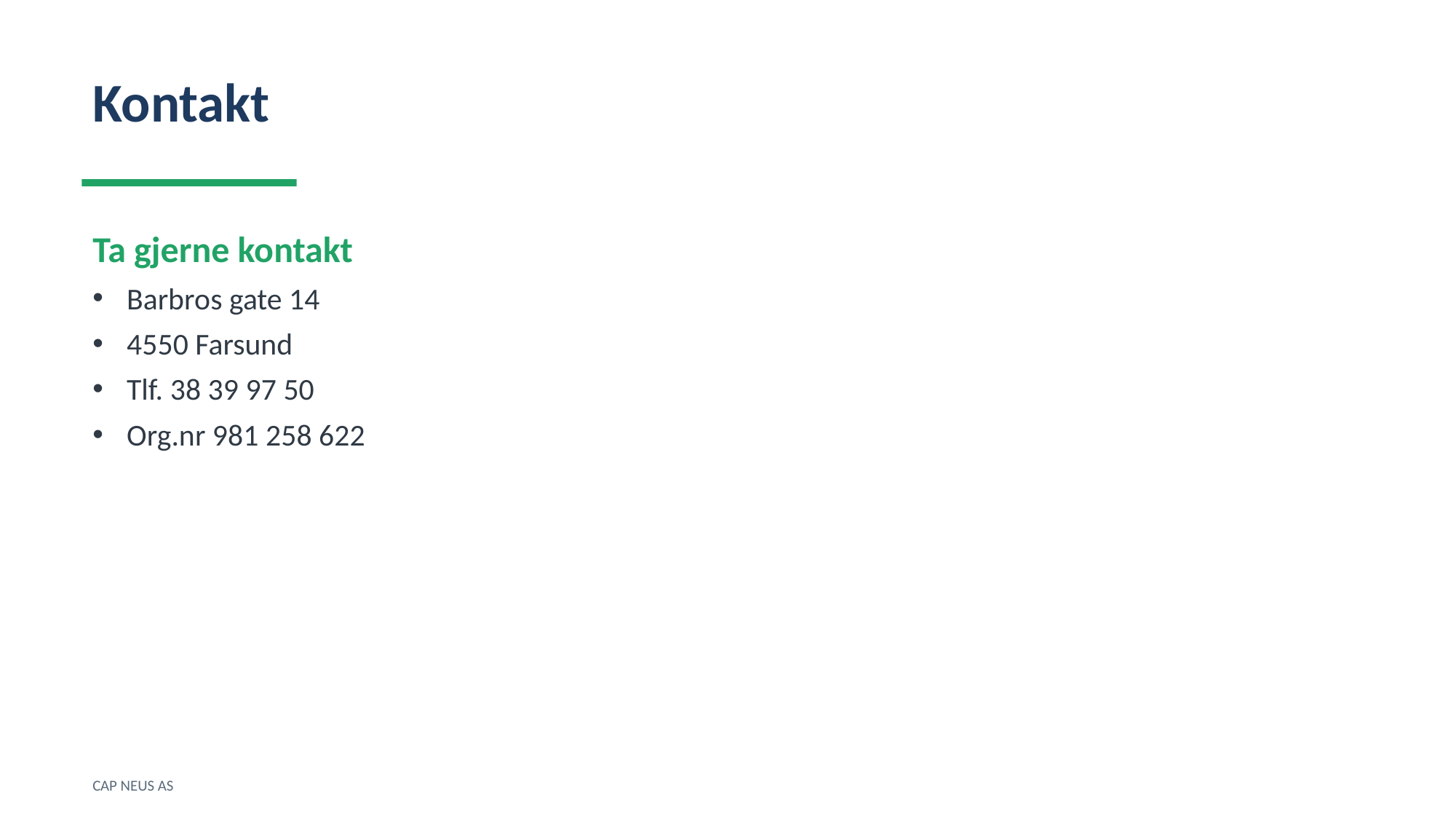

Kontakt

Ta gjerne kontakt
Barbros gate 14
4550 Farsund
Tlf. 38 39 97 50
Org.nr 981 258 622
CAP NEUS AS